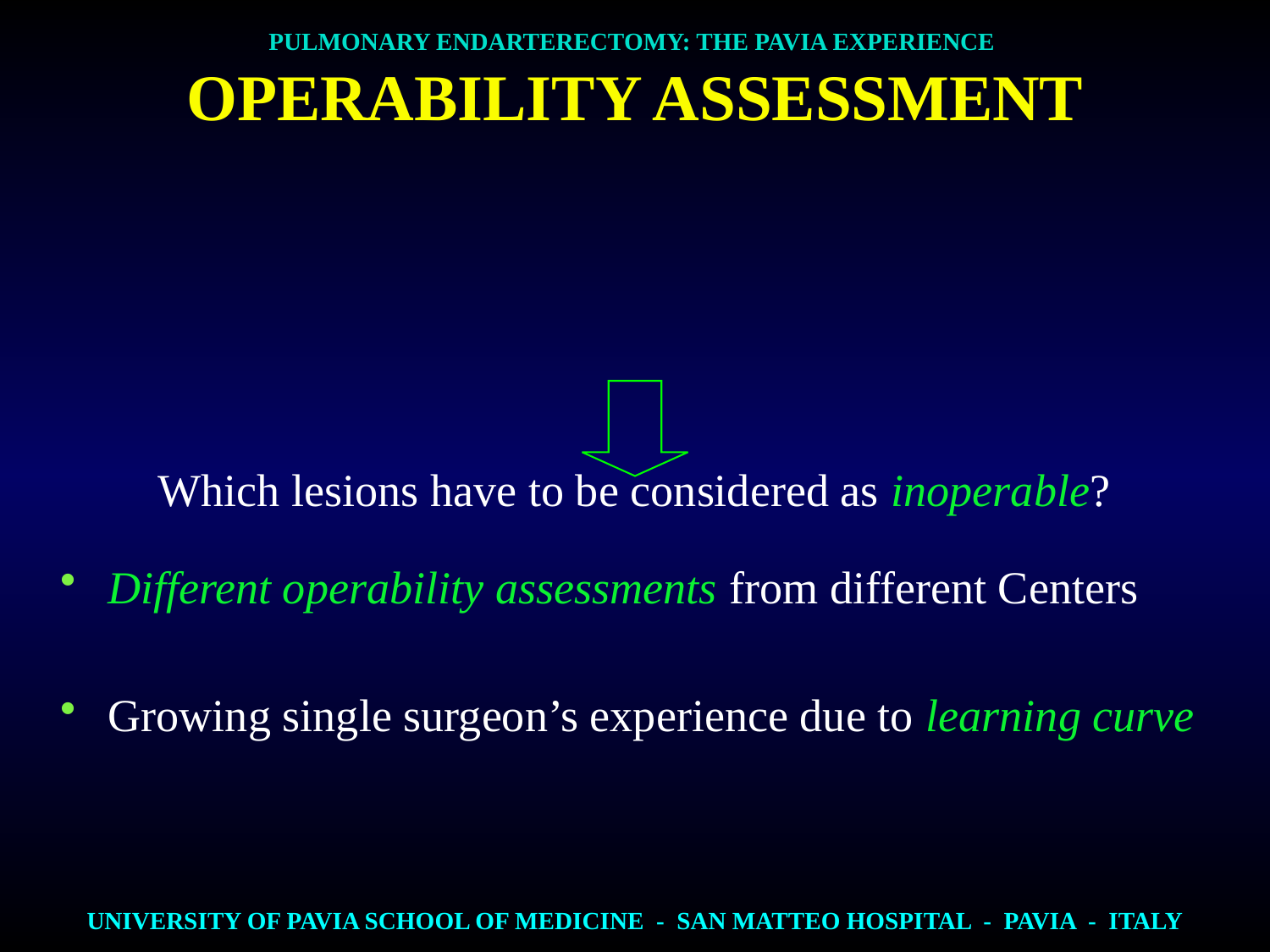

PULMONARY ENDARTERECTOMY: THE PAVIA EXPERIENCE
OPERABILITY ASSESSMENT

Which lesions have to be considered as inoperable?

Growing single surgeon’s experience due to learning curve
Different operability assessments from different Centers